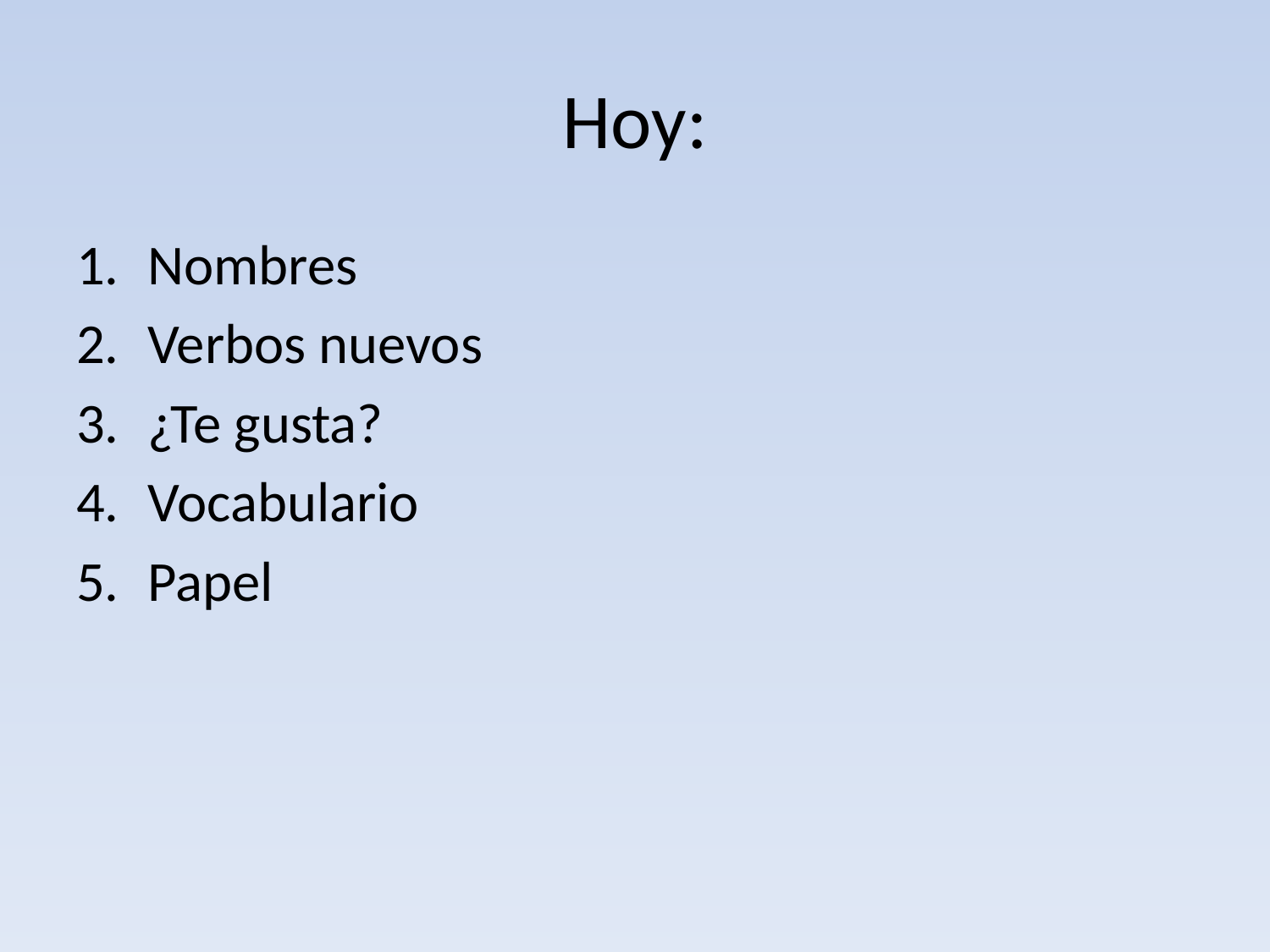

# Hoy:
Nombres
Verbos nuevos
¿Te gusta?
Vocabulario
Papel